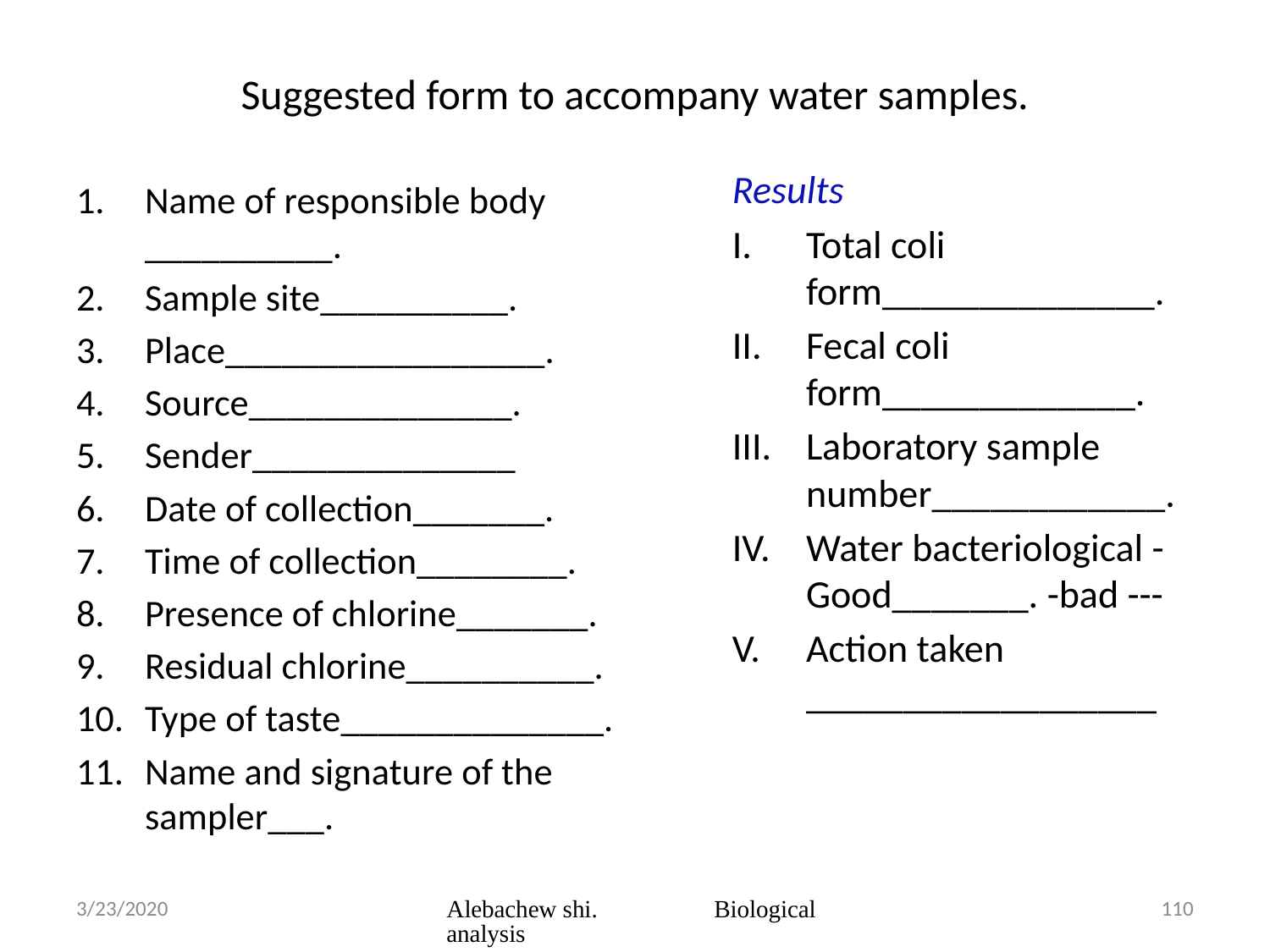

# Suggested form to accompany water samples.
Results
Total coli form______________.
Fecal coli form_____________.
Laboratory sample number____________.
Water bacteriological -Good_______. -bad ---
Action taken __________________
Name of responsible body __________.
Sample site__________.
Place_________________.
Source______________.
Sender______________
Date of collection_______.
Time of collection________.
Presence of chlorine_______.
Residual chlorine__________.
Type of taste______________.
Name and signature of the sampler___.

3/23/2020
Alebachew shi.                   Biological analysis
110